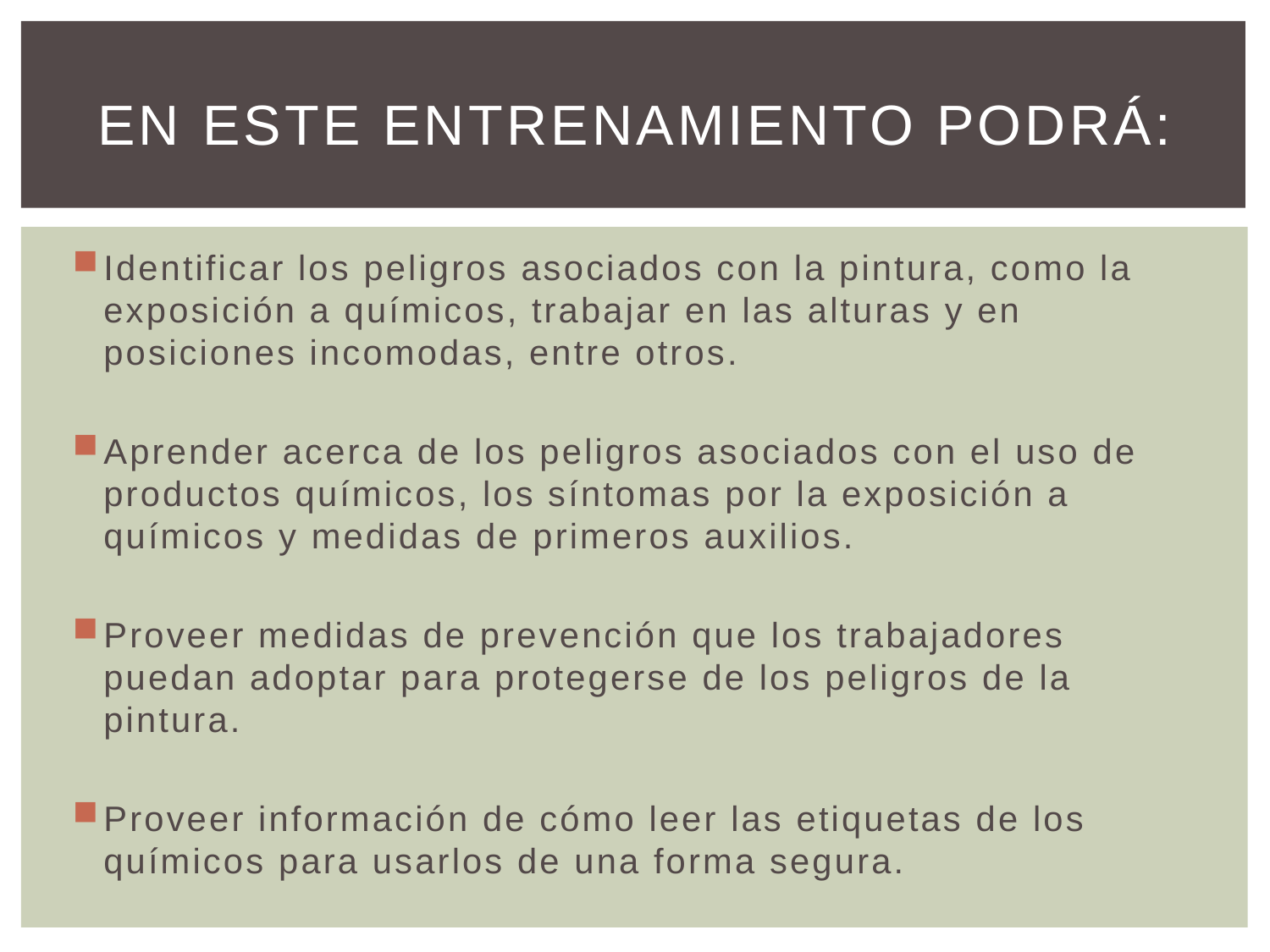

# En este entrenamiento podrá:
Identificar los peligros asociados con la pintura, como la exposición a químicos, trabajar en las alturas y en posiciones incomodas, entre otros.

Aprender acerca de los peligros asociados con el uso de productos químicos, los síntomas por la exposición a químicos y medidas de primeros auxilios.

Proveer medidas de prevención que los trabajadores puedan adoptar para protegerse de los peligros de la pintura.

Proveer información de cómo leer las etiquetas de los químicos para usarlos de una forma segura.